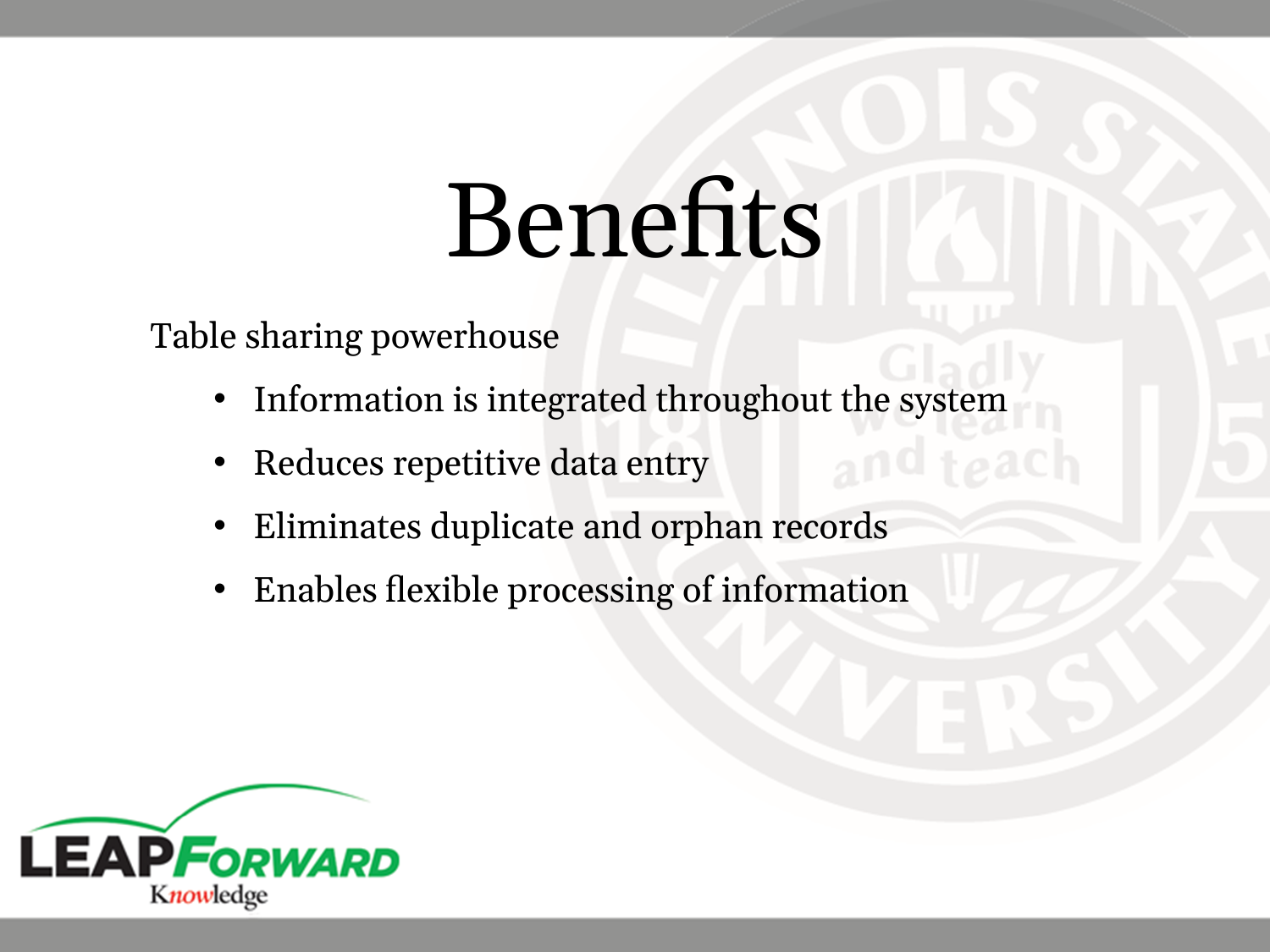

Benefits
Table sharing powerhouse
Information is integrated throughout the system
Reduces repetitive data entry
Eliminates duplicate and orphan records
Enables flexible processing of information